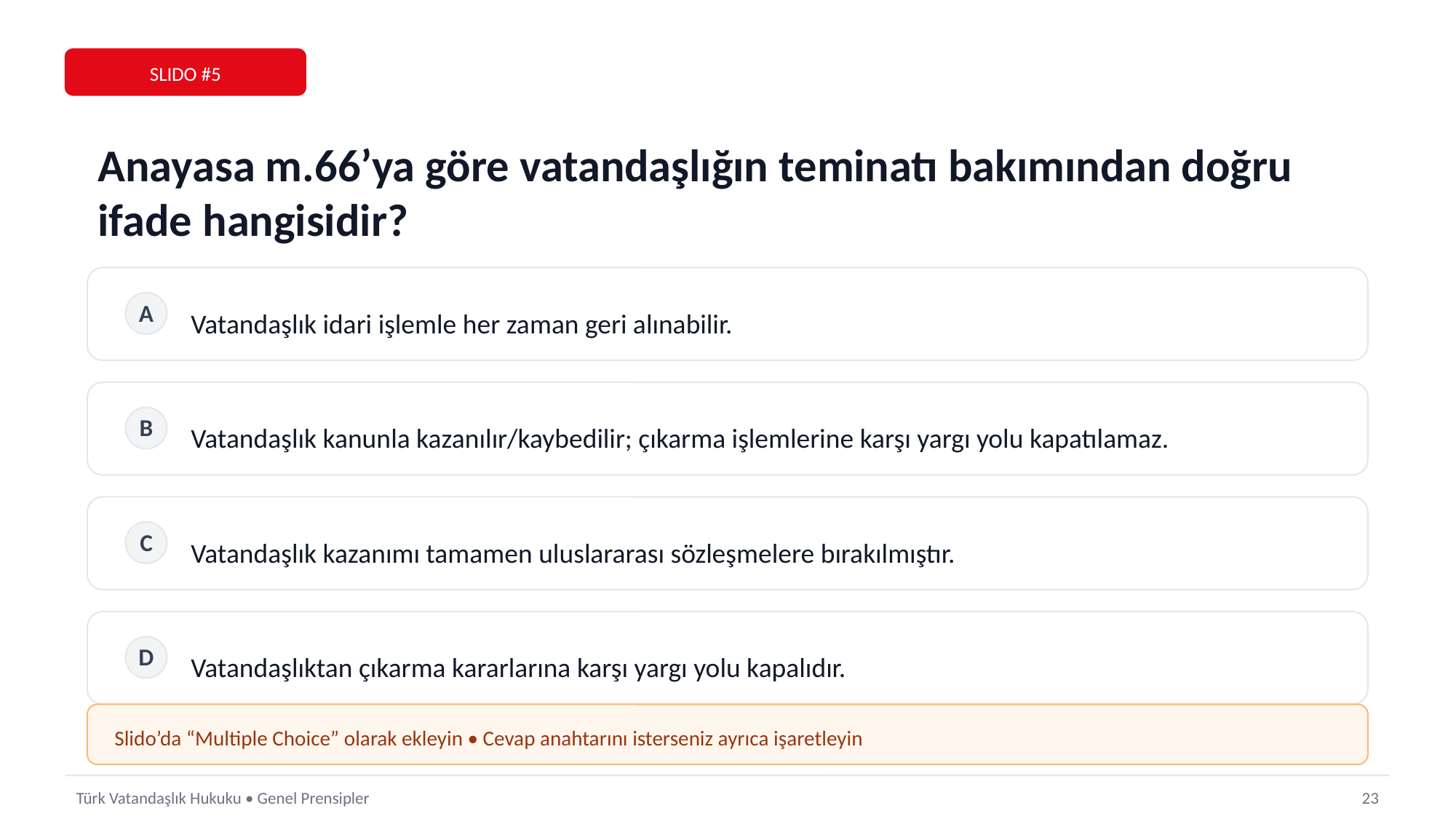

SLIDO #5
Anayasa m.66’ya göre vatandaşlığın teminatı bakımından doğru ifade hangisidir?

Vatandaşlık idari işlemle her zaman geri alınabilir.
A

Vatandaşlık kanunla kazanılır/kaybedilir; çıkarma işlemlerine karşı yargı yolu kapatılamaz.
B

Vatandaşlık kazanımı tamamen uluslararası sözleşmelere bırakılmıştır.
C

Vatandaşlıktan çıkarma kararlarına karşı yargı yolu kapalıdır.
D

Slido’da “Multiple Choice” olarak ekleyin • Cevap anahtarını isterseniz ayrıca işaretleyin

Türk Vatandaşlık Hukuku • Genel Prensipler
23